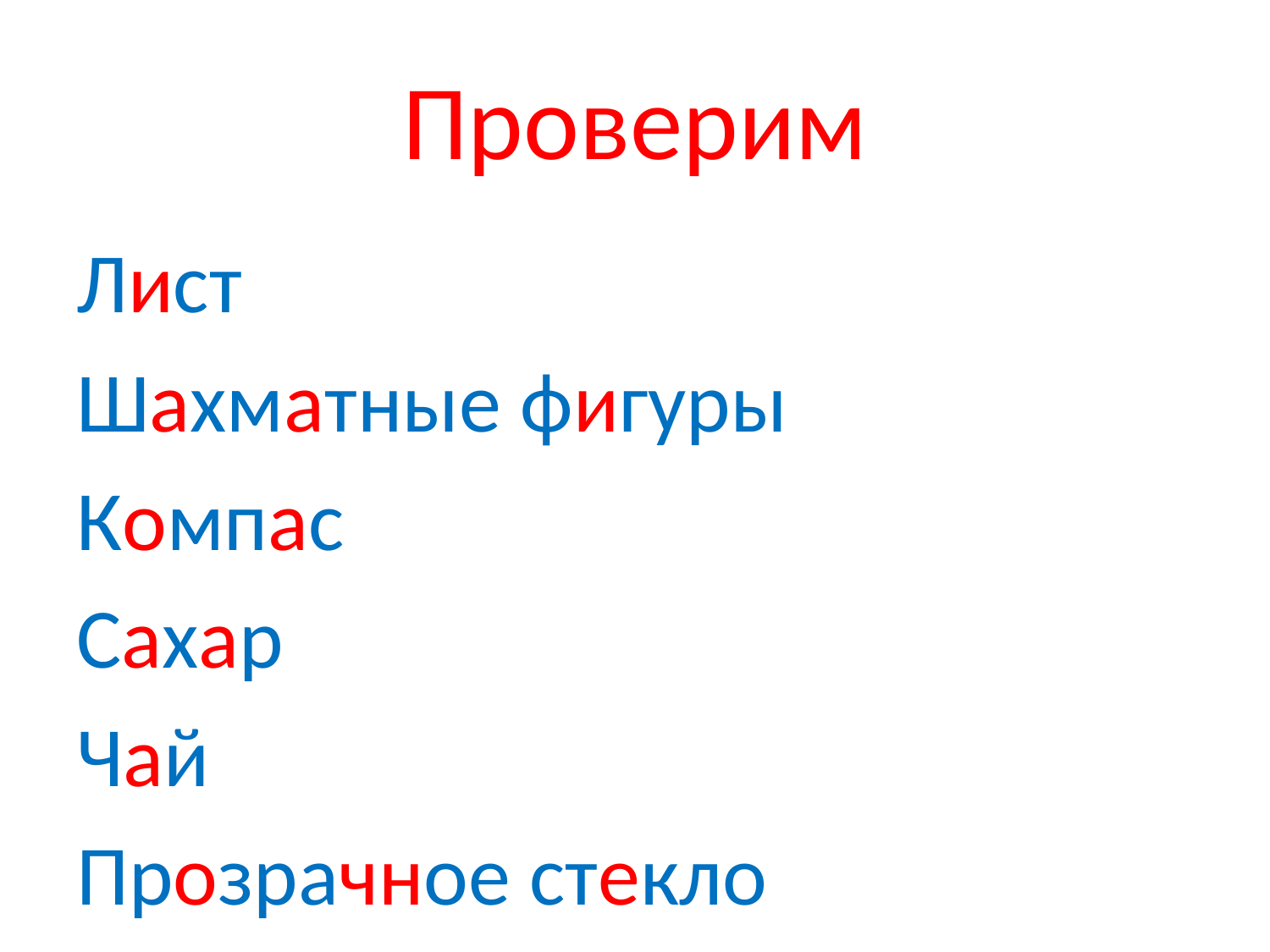

# Проверим
Лист
Шахматные фигуры
Компас
Сахар
Чай
Прозрачное стекло